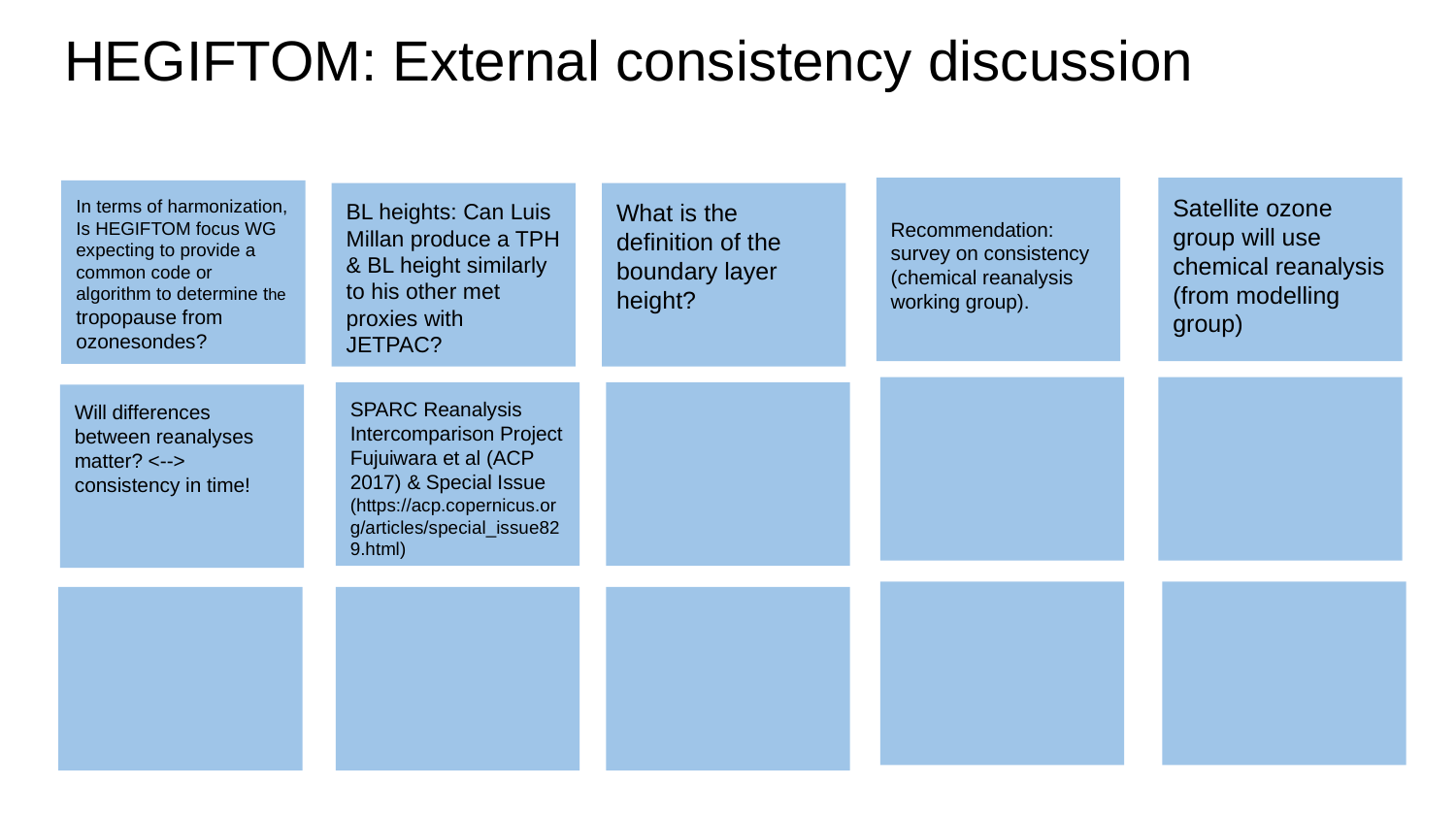

# HEGIFTOM: External consistency discussion

Recommendation: survey on consistency (chemical reanalysis working group).
Satellite ozone group will use chemical reanalysis (from modelling group)
In terms of harmonization, Is HEGIFTOM focus WG expecting to provide a common code or algorithm to determine the tropopause from ozonesondes?
BL heights: Can Luis Millan produce a TPH & BL height similarly to his other met proxies with JETPAC?
What is the definition of the boundary layer height?

SPARC Reanalysis Intercomparison Project Fujuiwara et al (ACP 2017) & Special Issue  (https://acp.copernicus.org/articles/special_issue829.html)

Will differences between reanalyses matter? <--> consistency in time!